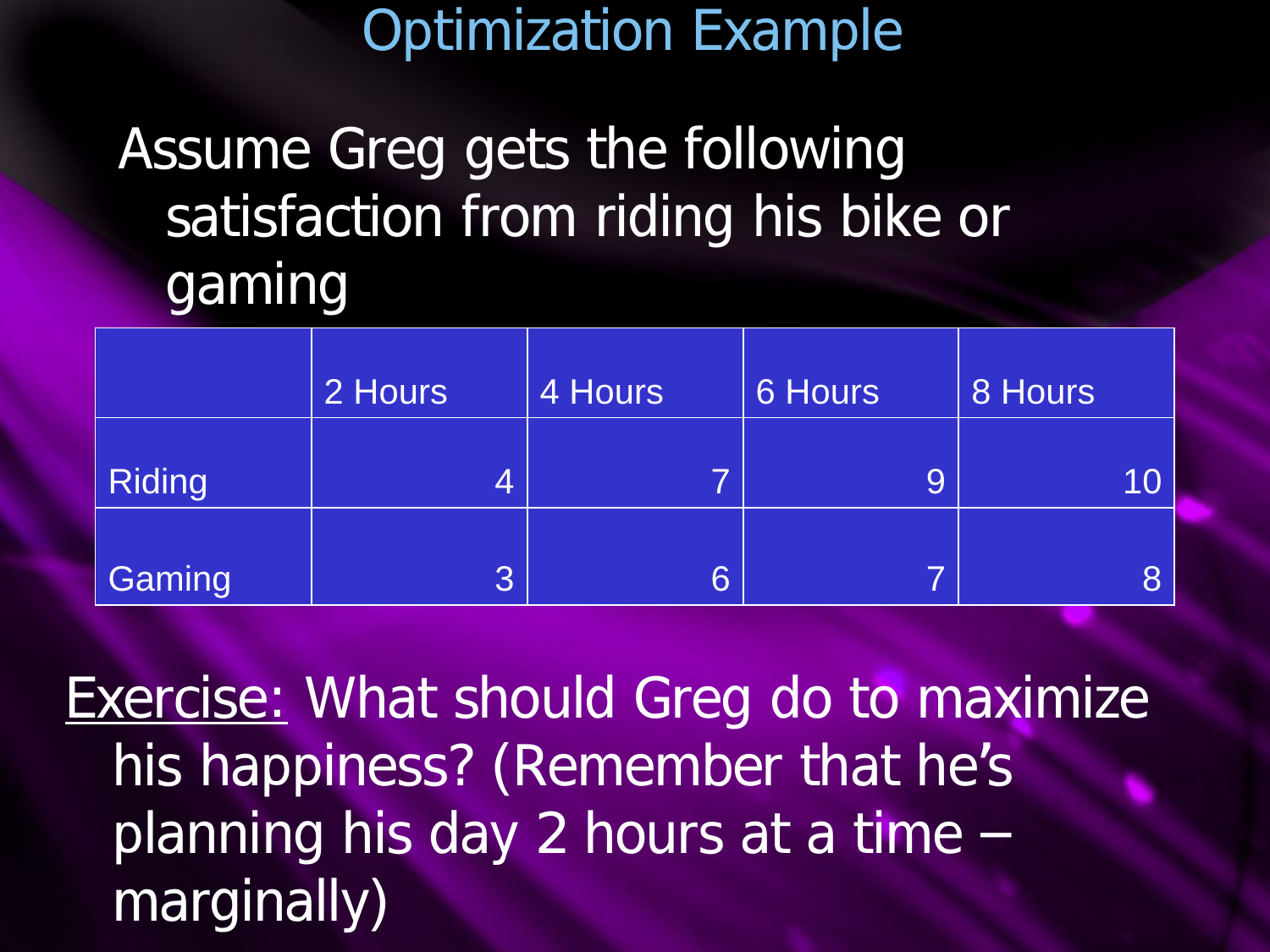

# Optimization Example
Assume Greg gets the following satisfaction from riding his bike or gaming
|  | 2 Hours | 4 Hours | 6 Hours | 8 Hours |
| --- | --- | --- | --- | --- |
| Riding | 4 | 7 | 9 | 10 |
| Gaming | 3 | 6 | 7 | 8 |
Exercise: What should Greg do to maximize his happiness? (Remember that he’s planning his day 2 hours at a time – marginally)